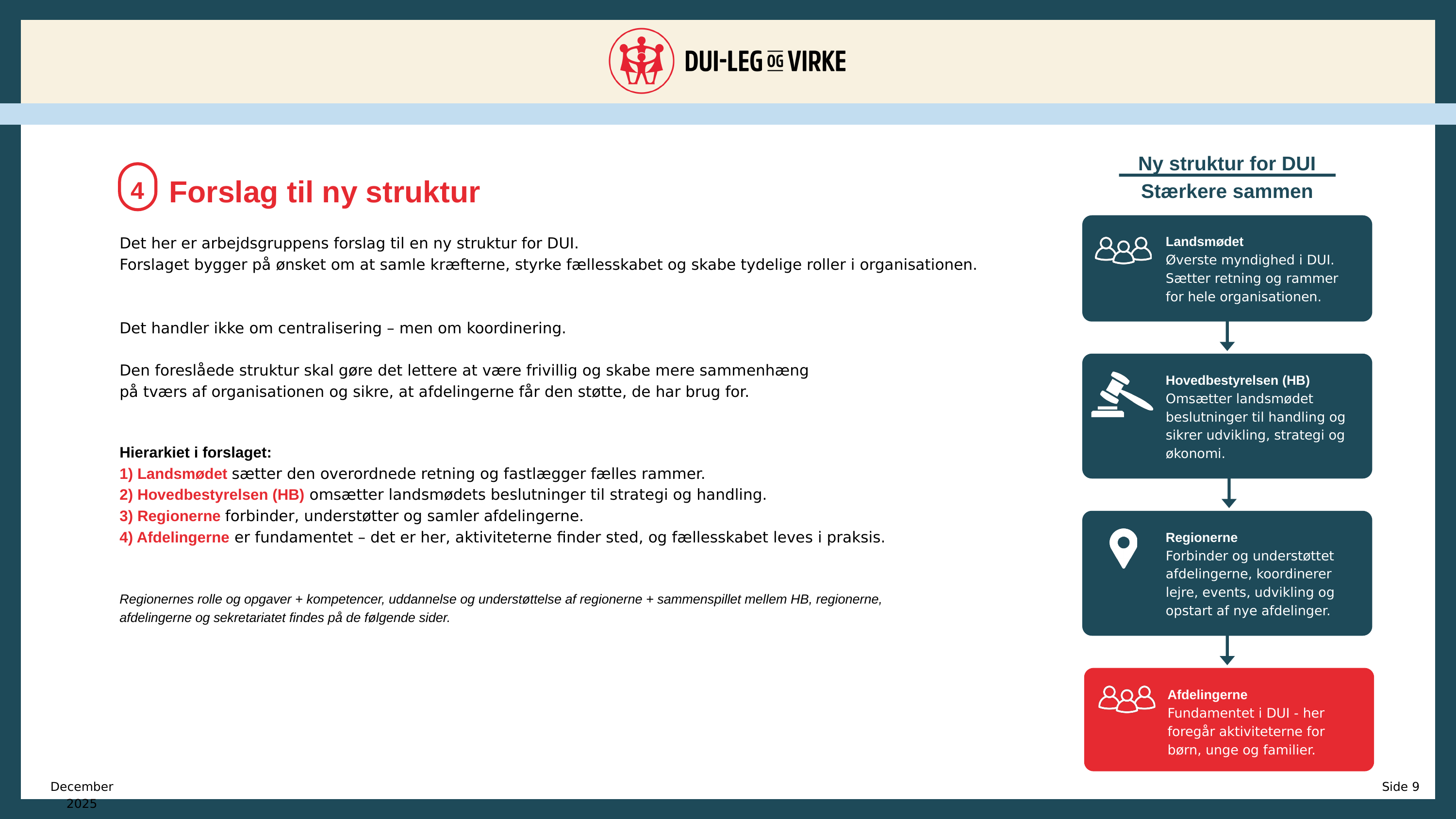

Ny struktur for DUI
Stærkere sammen

Forslag til ny struktur
4

Det her er arbejdsgruppens forslag til en ny struktur for DUI.
Forslaget bygger på ønsket om at samle kræfterne, styrke fællesskabet og skabe tydelige roller i organisationen.

Det handler ikke om centralisering – men om koordinering.

Den foreslåede struktur skal gøre det lettere at være frivillig og skabe mere sammenhæng
på tværs af organisationen og sikre, at afdelingerne får den støtte, de har brug for.
Landsmødet
Øverste myndighed i DUI. Sætter retning og rammer for hele organisationen.

Hovedbestyrelsen (HB)
Omsætter landsmødet beslutninger til handling og sikrer udvikling, strategi og økonomi.

Hierarkiet i forslaget:
1) Landsmødet sætter den overordnede retning og fastlægger fælles rammer.
2) Hovedbestyrelsen (HB) omsætter landsmødets beslutninger til strategi og handling.
3) Regionerne forbinder, understøtter og samler afdelingerne.
4) Afdelingerne er fundamentet – det er her, aktiviteterne finder sted, og fællesskabet leves i praksis.

Regionernes rolle og opgaver + kompetencer, uddannelse og understøttelse af regionerne + sammenspillet mellem HB, regionerne, afdelingerne og sekretariatet findes på de følgende sider.

Regionerne
Forbinder og understøttet afdelingerne, koordinerer lejre, events, udvikling og opstart af nye afdelinger.

Afdelingerne
Fundamentet i DUI - her foregår aktiviteterne for børn, unge og familier.

December 2025
Side 9